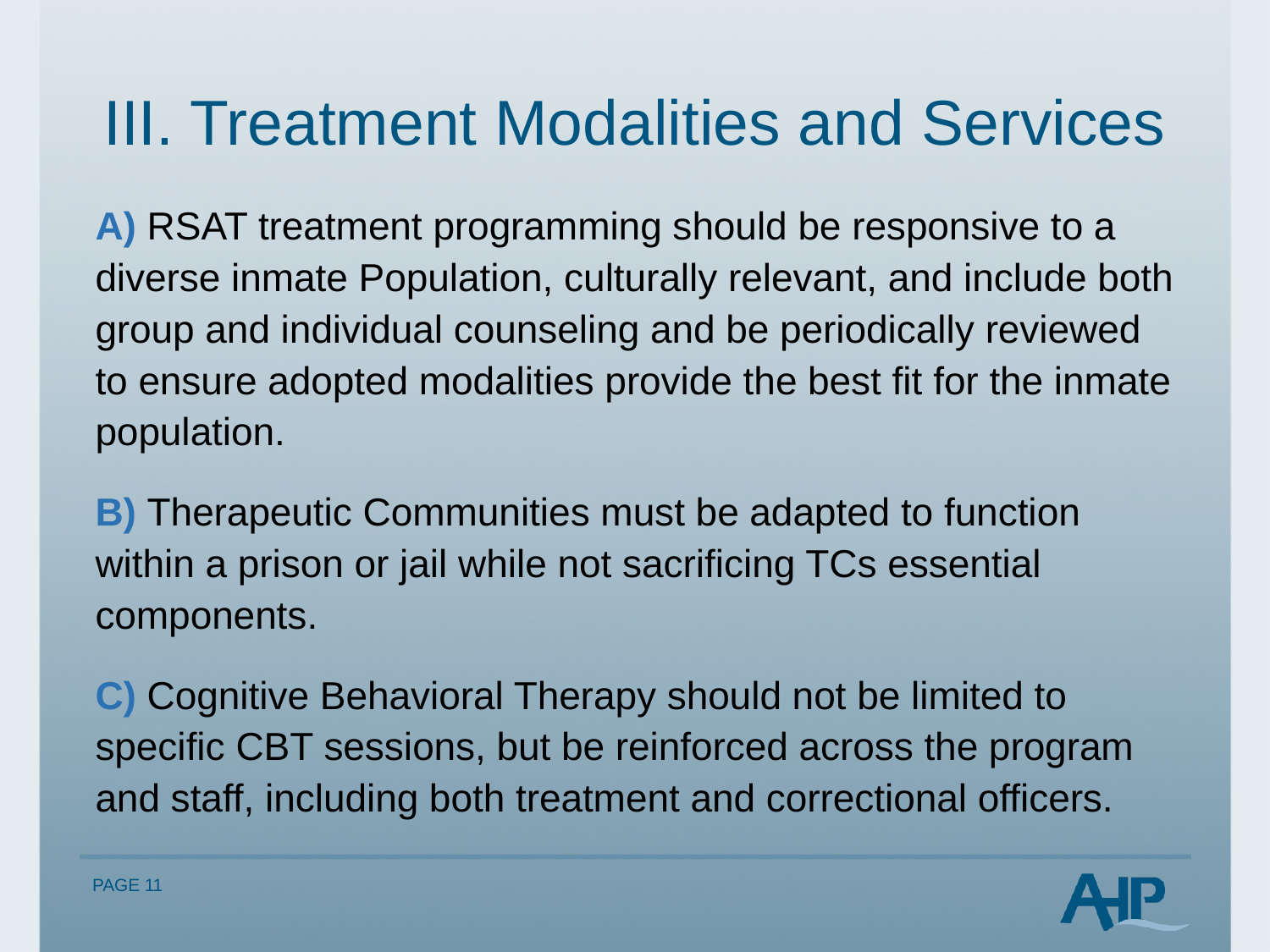

# III. Treatment Modalities and Services
A) RSAT treatment programming should be responsive to a diverse inmate Population, culturally relevant, and include both group and individual counseling and be periodically reviewed to ensure adopted modalities provide the best fit for the inmate population.
B) Therapeutic Communities must be adapted to function within a prison or jail while not sacrificing TCs essential components.
C) Cognitive Behavioral Therapy should not be limited to specific CBT sessions, but be reinforced across the program and staff, including both treatment and correctional officers.